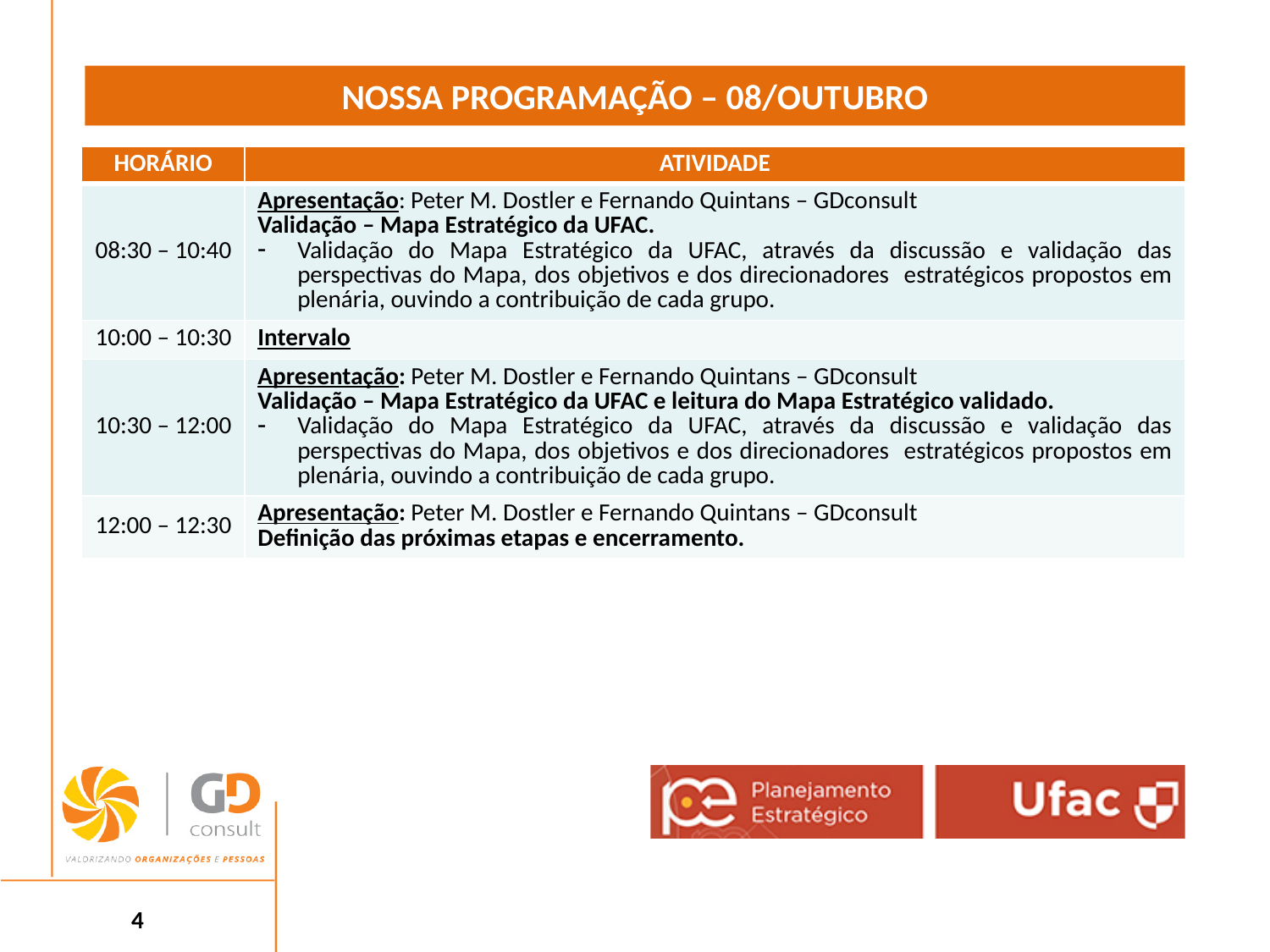

NOSSA PROGRAMAÇÃO – 08/OUTUBRO
| HORÁRIO | ATIVIDADE |
| --- | --- |
| 08:30 – 10:40 | Apresentação: Peter M. Dostler e Fernando Quintans – GDconsult Validação – Mapa Estratégico da UFAC. Validação do Mapa Estratégico da UFAC, através da discussão e validação das perspectivas do Mapa, dos objetivos e dos direcionadores estratégicos propostos em plenária, ouvindo a contribuição de cada grupo. |
| 10:00 – 10:30 | Intervalo |
| 10:30 – 12:00 | Apresentação: Peter M. Dostler e Fernando Quintans – GDconsult Validação – Mapa Estratégico da UFAC e leitura do Mapa Estratégico validado. Validação do Mapa Estratégico da UFAC, através da discussão e validação das perspectivas do Mapa, dos objetivos e dos direcionadores estratégicos propostos em plenária, ouvindo a contribuição de cada grupo. |
| 12:00 – 12:30 | Apresentação: Peter M. Dostler e Fernando Quintans – GDconsult Definição das próximas etapas e encerramento. |
4